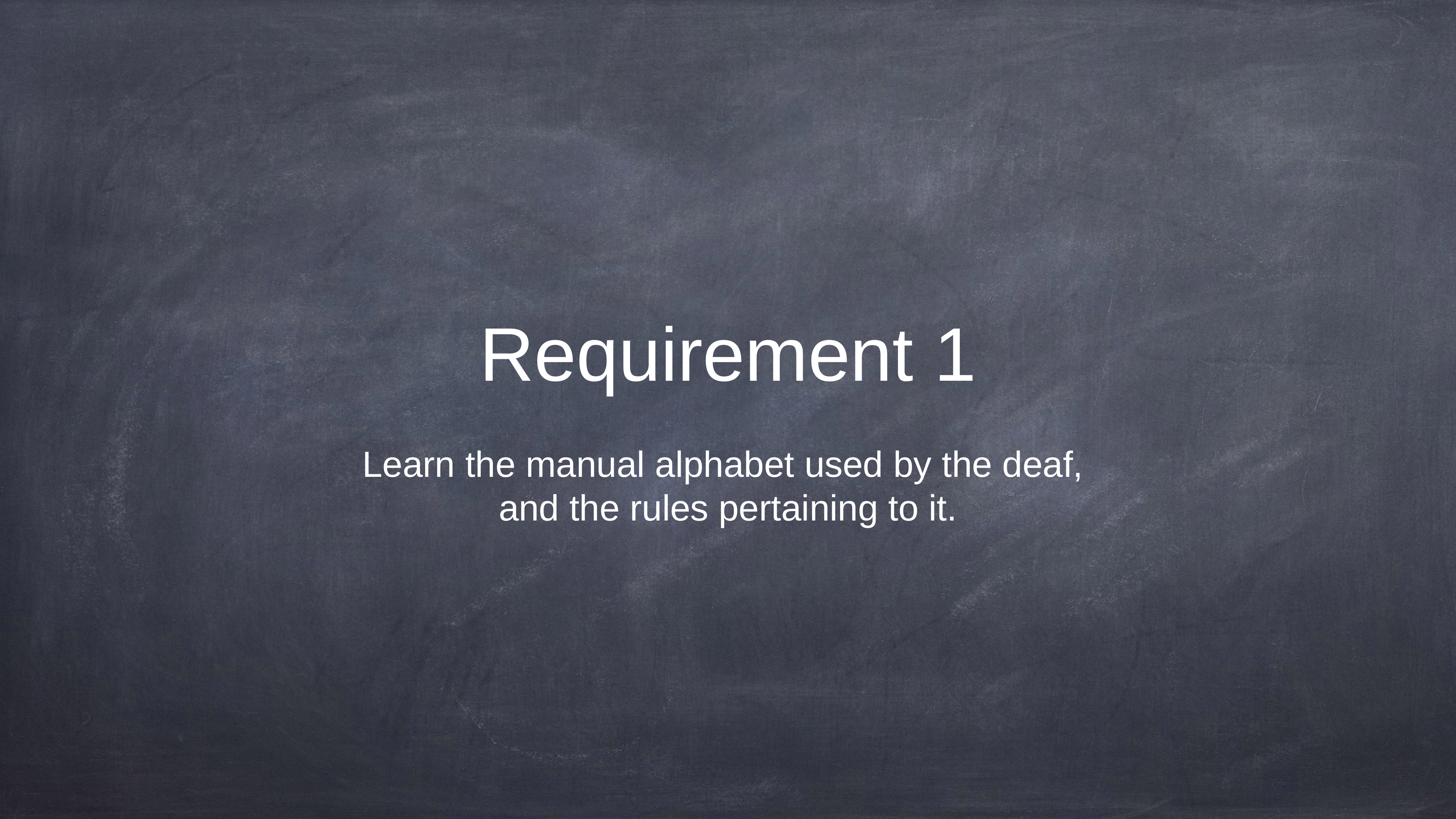

# Requirement 1
Learn the manual alphabet used by the deaf,
and the rules pertaining to it.